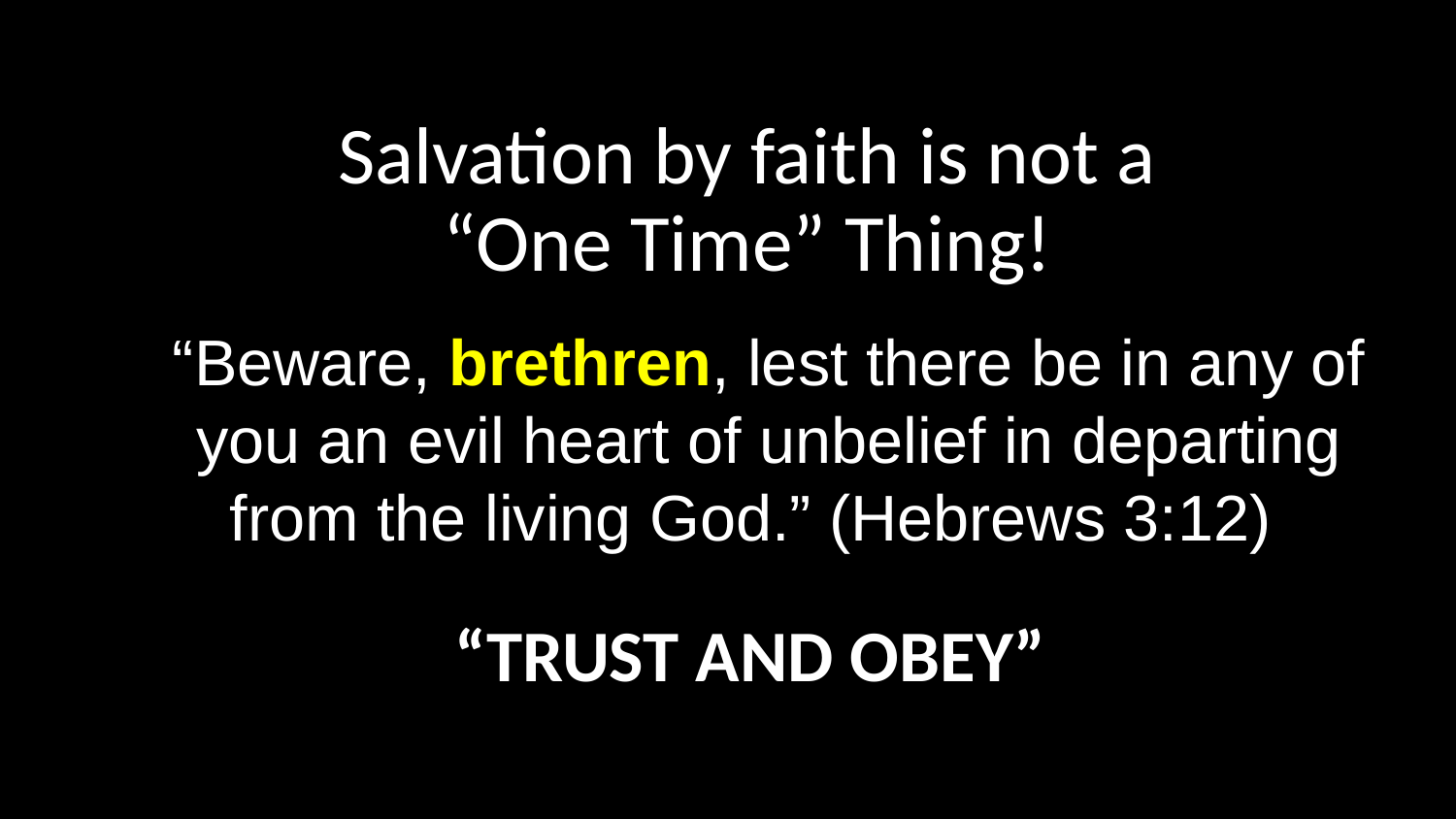

# Salvation by faith is not a “One Time” Thing!
“Beware, brethren, lest there be in any of you an evil heart of unbelief in departing from the living God.” (Hebrews 3:12)

“TRUST AND OBEY”